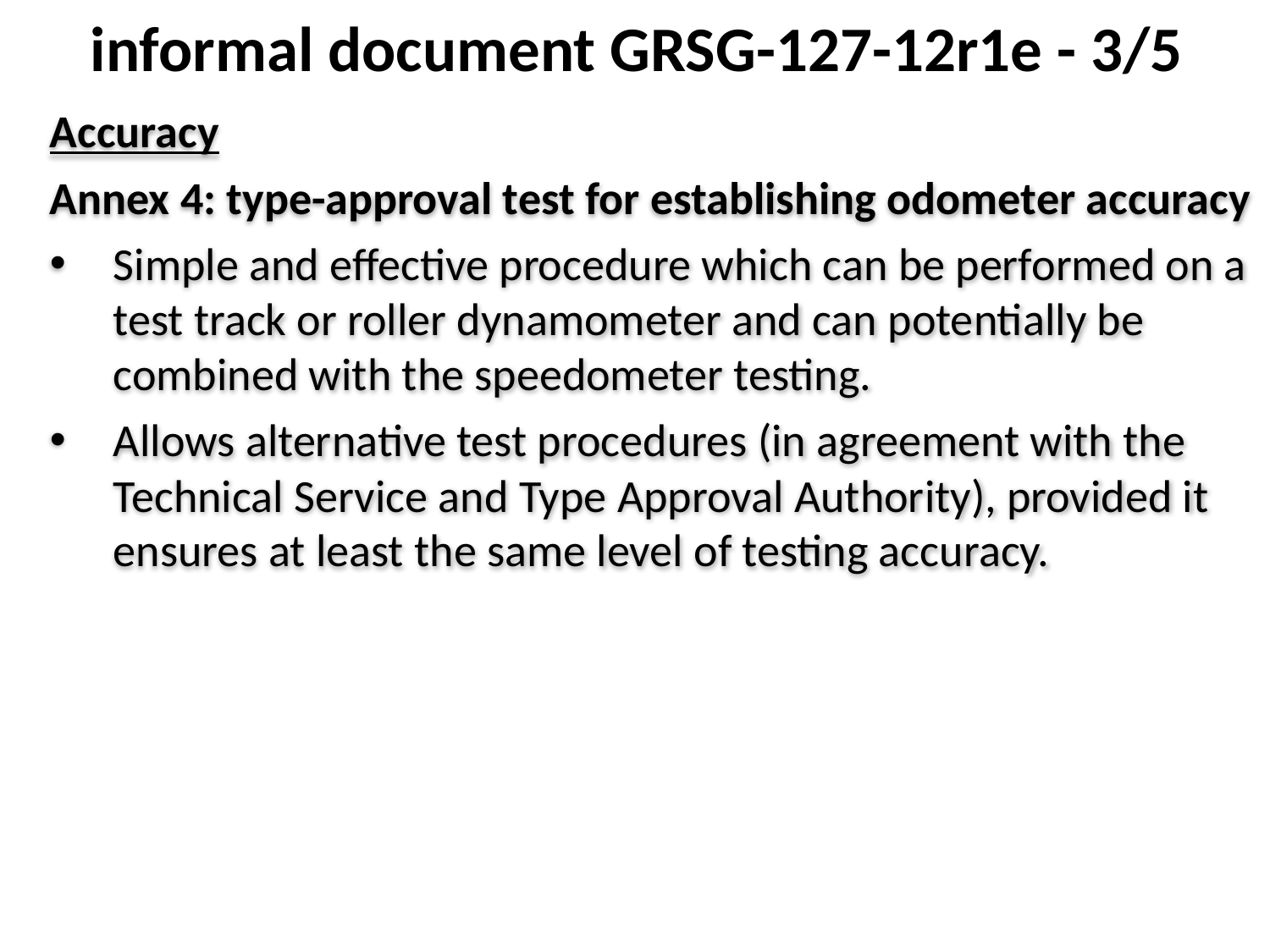

informal document GRSG-127-12r1e - 3/5
Accuracy
Annex 4: type-approval test for establishing odometer accuracy
Simple and effective procedure which can be performed on a test track or roller dynamometer and can potentially be combined with the speedometer testing.
Allows alternative test procedures (in agreement with the Technical Service and Type Approval Authority), provided it ensures at least the same level of testing accuracy.